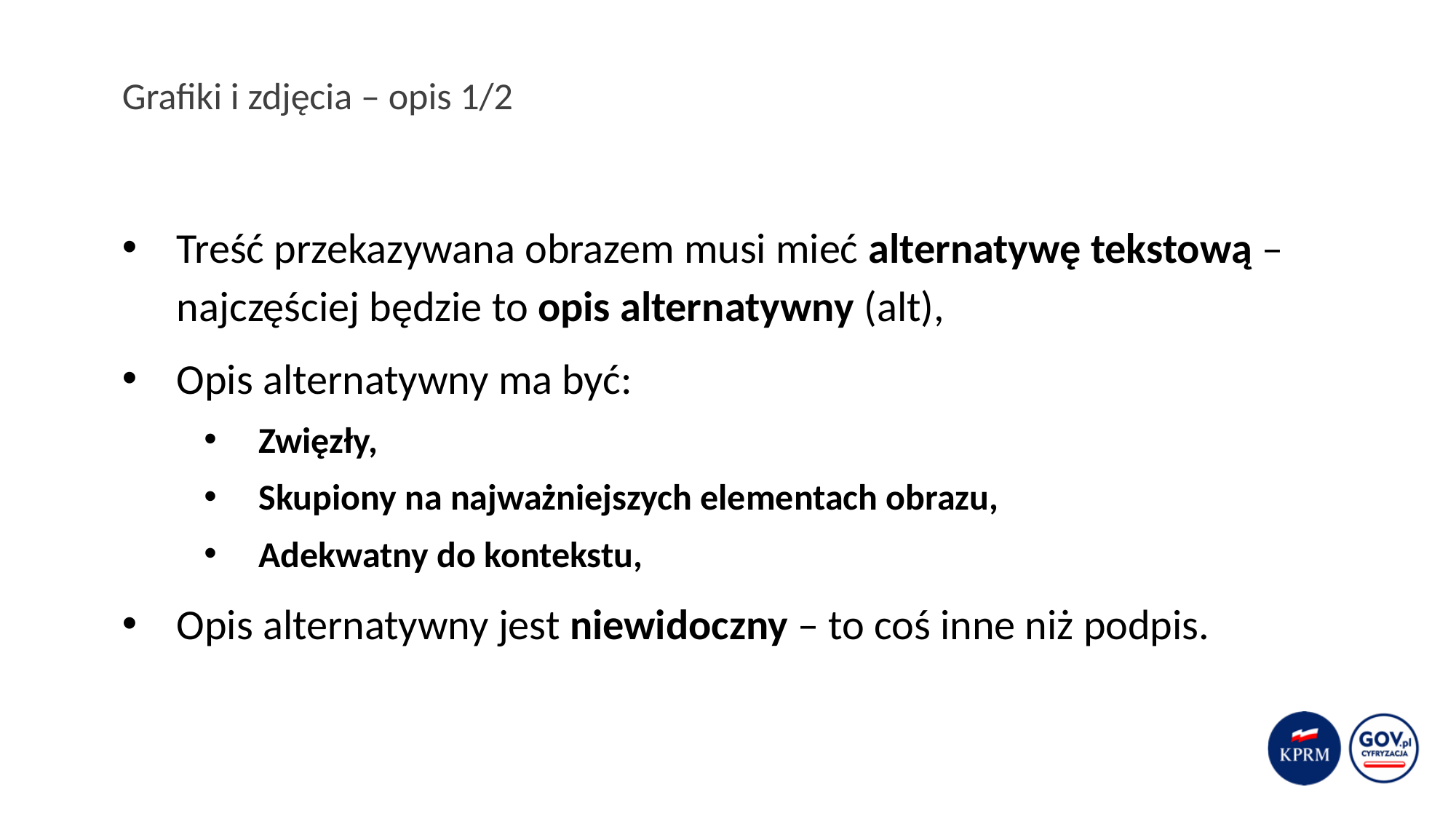

# Grafiki i zdjęcia – opis 1/2
Treść przekazywana obrazem musi mieć alternatywę tekstową – najczęściej będzie to opis alternatywny (alt),
Opis alternatywny ma być:
Zwięzły,
Skupiony na najważniejszych elementach obrazu,
Adekwatny do kontekstu,
Opis alternatywny jest niewidoczny – to coś inne niż podpis.